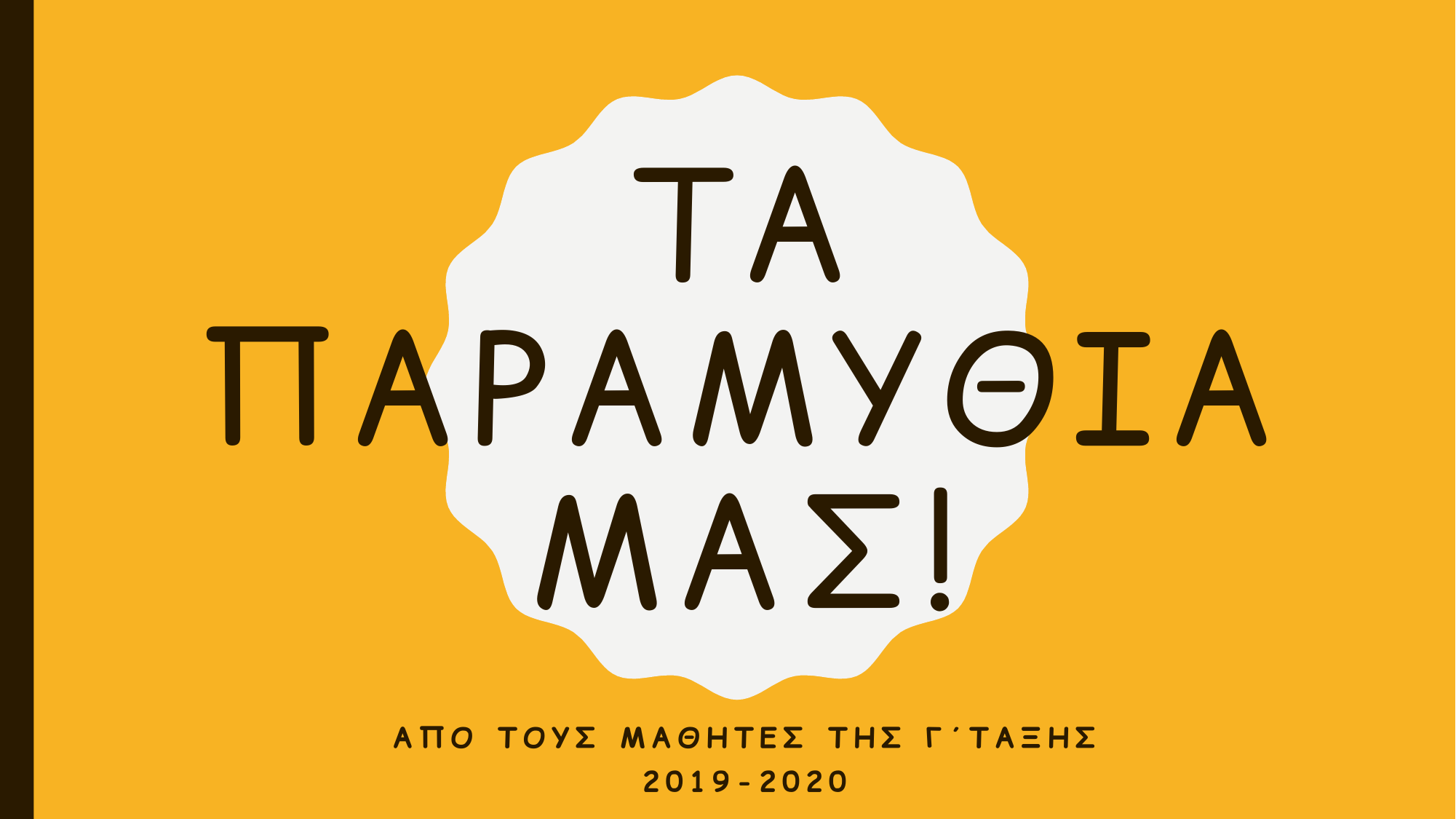

# Τα παραμυθια μας!
ΑΠΟ τους μαθητες της Γ΄ταξης
2019-2020